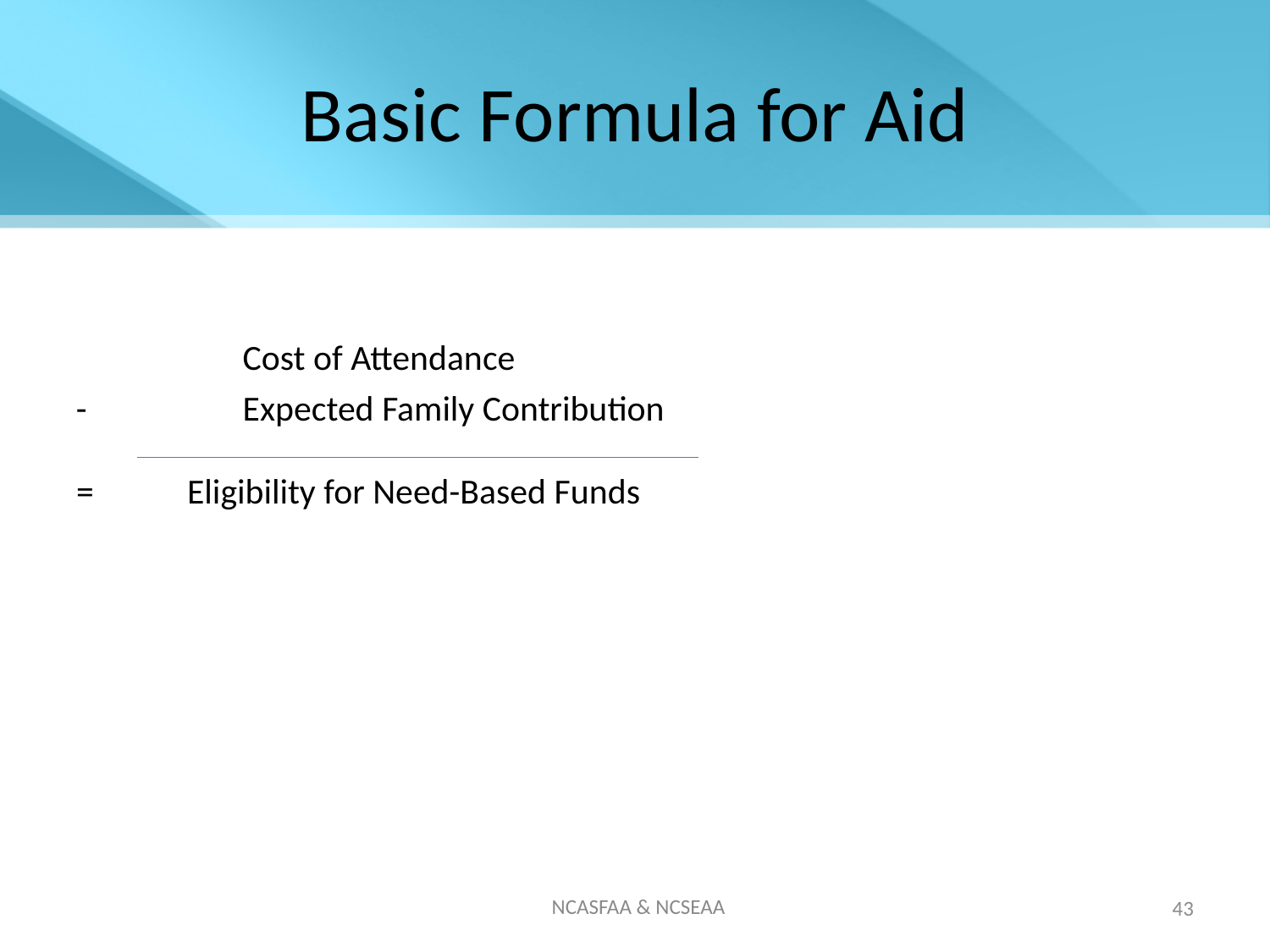

# Basic Formula for Aid

		Cost of Attendance
- 		Expected Family Contribution
	  =	Eligibility for Need-Based Funds
NCASFAA & NCSEAA
43